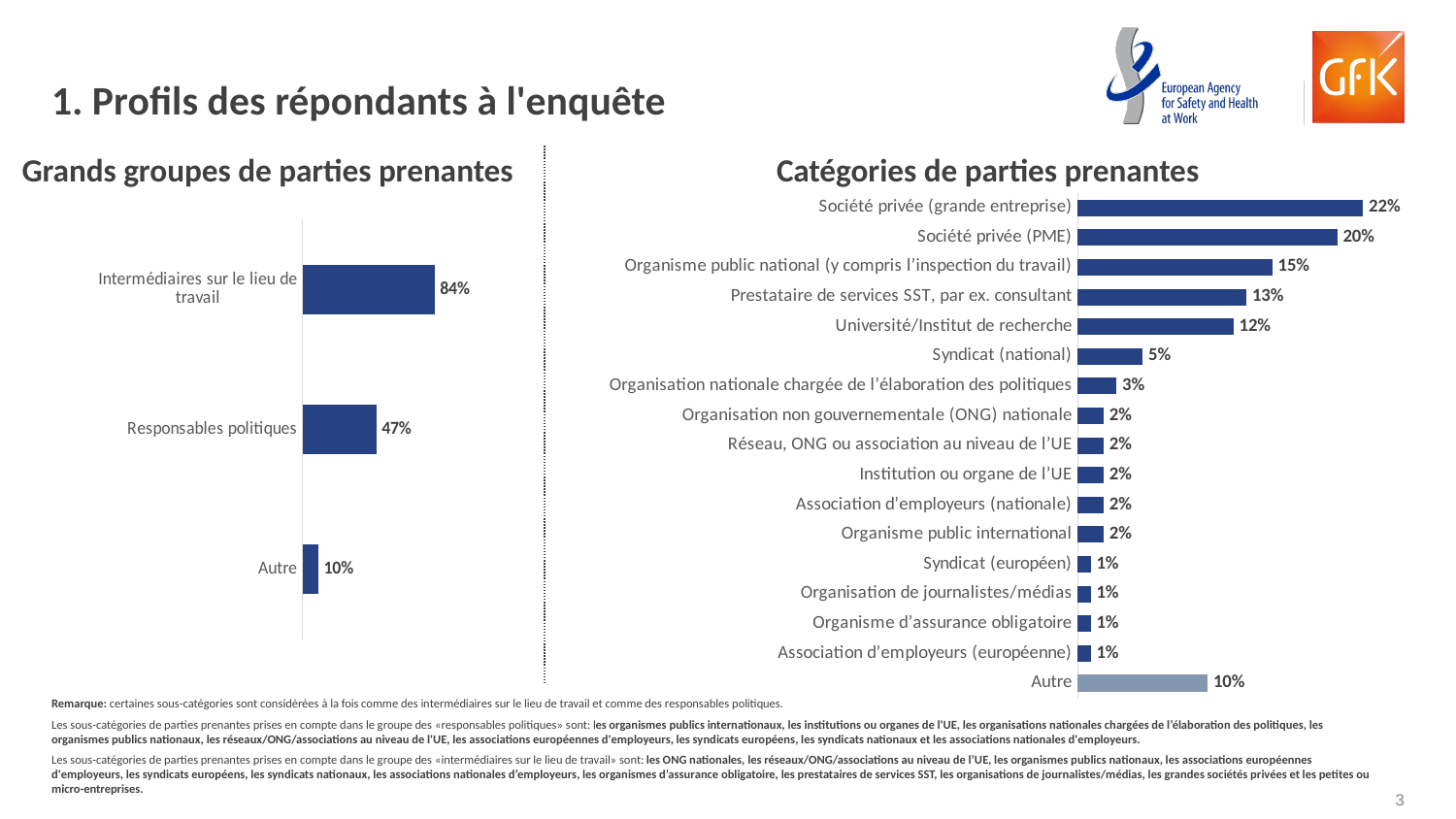

# 1. Profils des répondants à l'enquête
Grands groupes de parties prenantes
Catégories de parties prenantes

### Chart

| Category | pourcentage |
|---|---|
| Société privée (grande entreprise) | 0.22 |
| Société privée (PME) | 0.2 |
| Organisme public national (y compris l’inspection du travail) | 0.15 |
| Prestataire de services SST, par ex. consultant | 0.13 |
| Université/Institut de recherche | 0.12 |
| Syndicat (national) | 0.05 |
| Organisation nationale chargée de l’élaboration des politiques | 0.03 |
| Organisation non gouvernementale (ONG) nationale | 0.02 |
| Réseau, ONG ou association au niveau de l’UE | 0.02 |
| Institution ou organe de l’UE | 0.02 |
| Association d’employeurs (nationale) | 0.02 |
| Organisme public international | 0.02 |
| Syndicat (européen) | 0.01 |
| Organisation de journalistes/médias | 0.01 |
| Organisme d’assurance obligatoire | 0.01 |
| Association d’employeurs (européenne) | 0.01 |
| Autre | 0.1 |

### Chart

| Category |  |
|---|---|
| Intermédiaires sur le lieu de travail | 0.84 |
| Responsables politiques | 0.47 |
| Autre | 0.1 |
Remarque: certaines sous-catégories sont considérées à la fois comme des intermédiaires sur le lieu de travail et comme des responsables politiques.
Les sous-catégories de parties prenantes prises en compte dans le groupe des «responsables politiques» sont: les organismes publics internationaux, les institutions ou organes de l'UE, les organisations nationales chargées de l’élaboration des politiques, les organismes publics nationaux, les réseaux/ONG/associations au niveau de l'UE, les associations européennes d'employeurs, les syndicats européens, les syndicats nationaux et les associations nationales d'employeurs.
Les sous-catégories de parties prenantes prises en compte dans le groupe des «intermédiaires sur le lieu de travail» sont: les ONG nationales, les réseaux/ONG/associations au niveau de l’UE, les organismes publics nationaux, les associations européennes d'employeurs, les syndicats européens, les syndicats nationaux, les associations nationales d’employeurs, les organismes d’assurance obligatoire, les prestataires de services SST, les organisations de journalistes/médias, les grandes sociétés privées et les petites ou micro-entreprises.